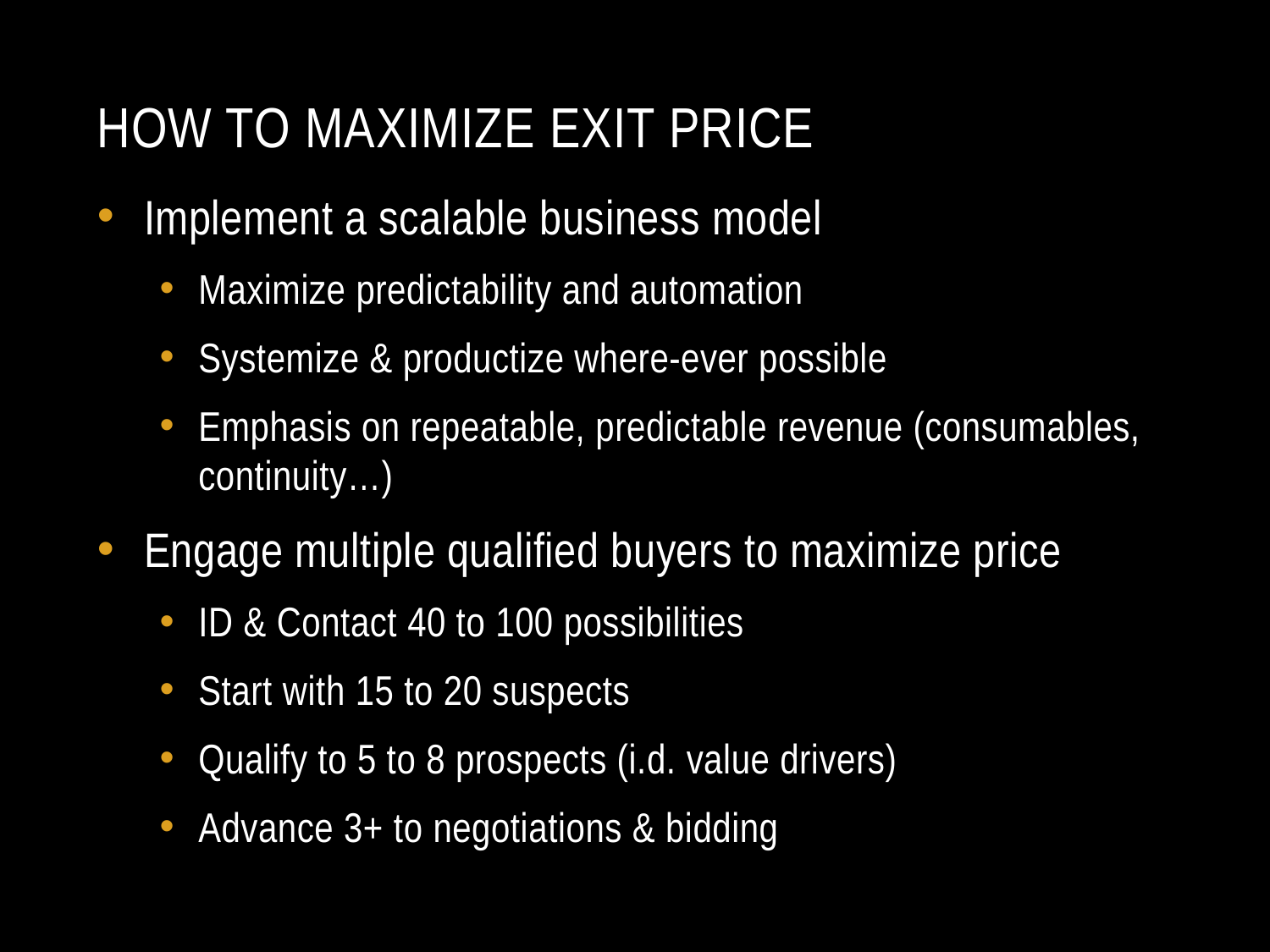

# How To Maximize Exit price
Implement a scalable business model
Maximize predictability and automation
Systemize & productize where-ever possible
Emphasis on repeatable, predictable revenue (consumables, continuity…)
Engage multiple qualified buyers to maximize price
ID & Contact 40 to 100 possibilities
Start with 15 to 20 suspects
Qualify to 5 to 8 prospects (i.d. value drivers)
Advance 3+ to negotiations & bidding
Rights Reserved Zero Limits Ventures